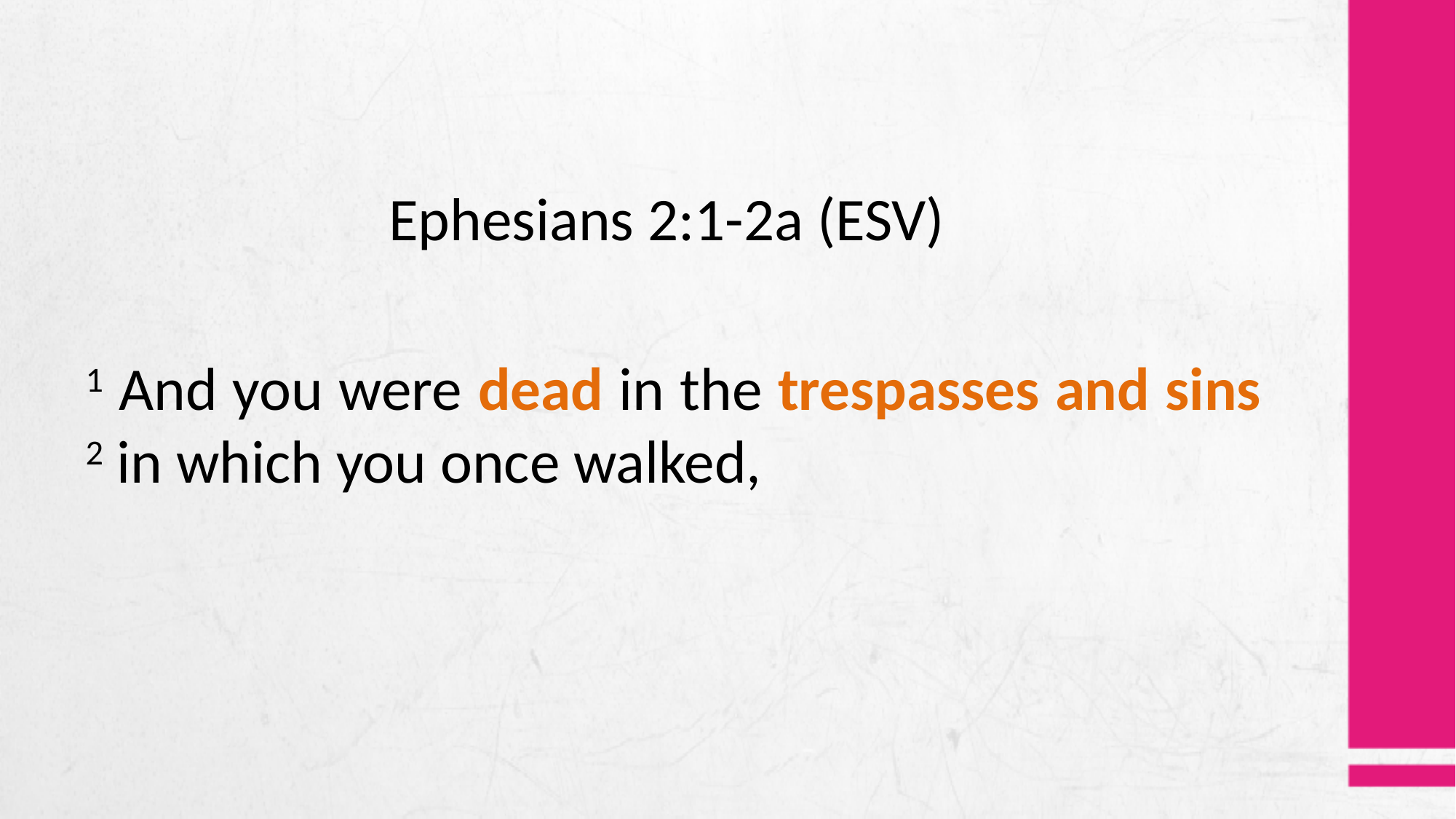

Ephesians 2:1-2a (ESV)

1 And you were dead in the trespasses and sins 2 in which you once walked,